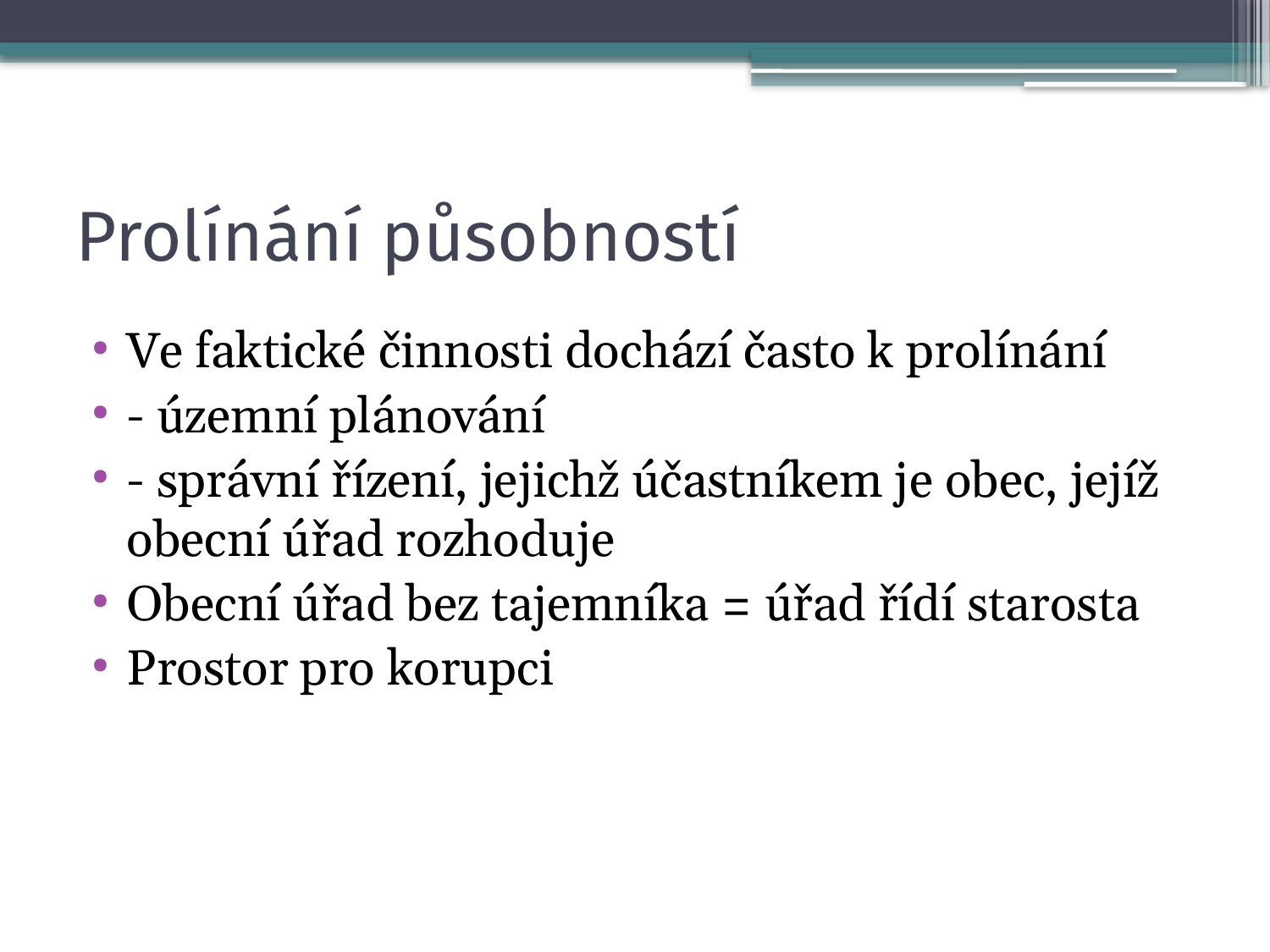

# Prolínání působností
Ve faktické činnosti dochází často k prolínání
- územní plánování
- správní řízení, jejichž účastníkem je obec, jejíž obecní úřad rozhoduje
Obecní úřad bez tajemníka = úřad řídí starosta
Prostor pro korupci